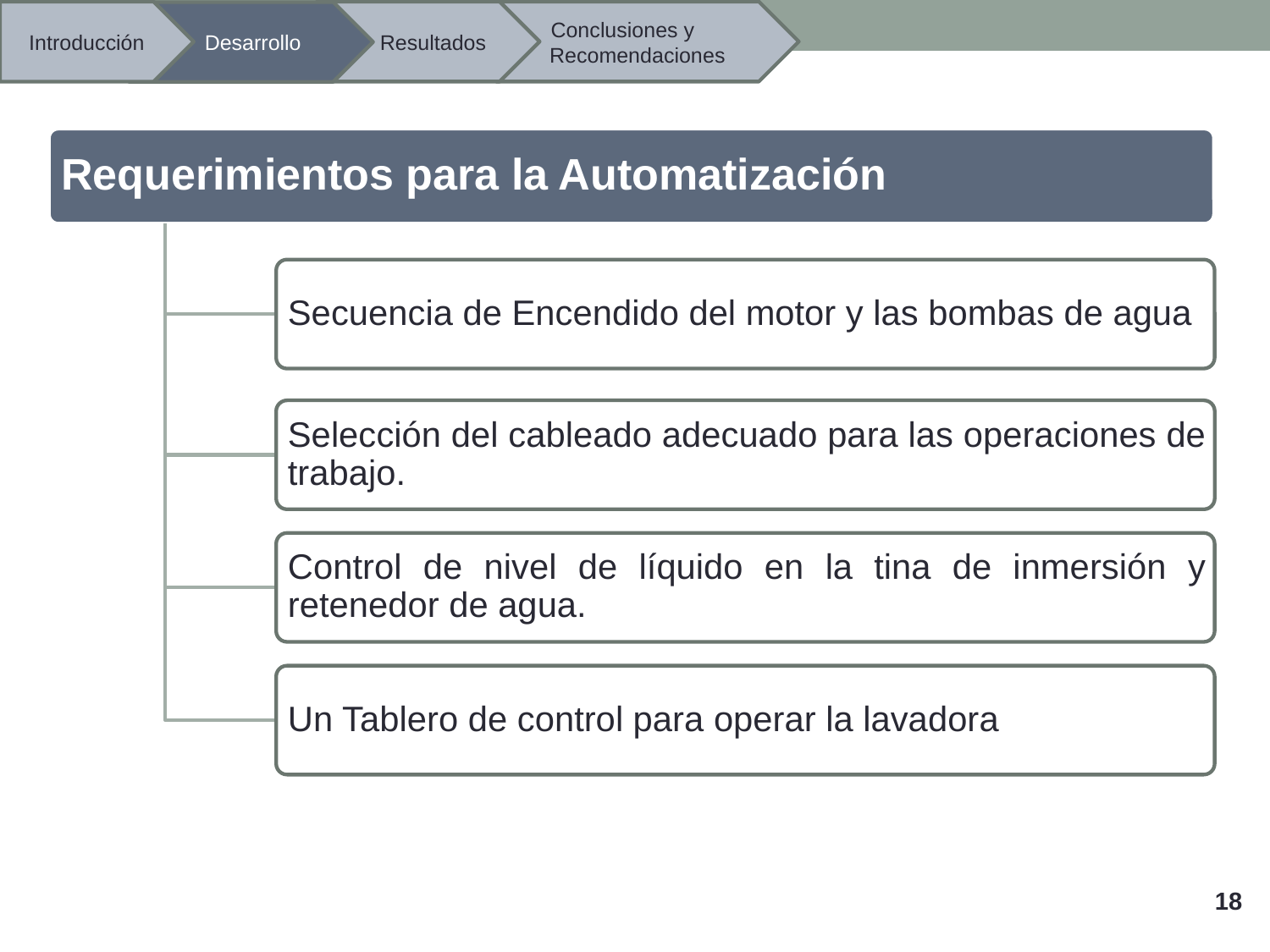

Conclusiones y      Recomendaciones
     Resultados
Introducción
    Desarrollo
Requerimientos para la Automatización
Secuencia de Encendido del motor y las bombas de agua
Selección del cableado adecuado para las operaciones de trabajo.
Control de nivel de líquido en la tina de inmersión y retenedor de agua.
Un Tablero de control para operar la lavadora
18